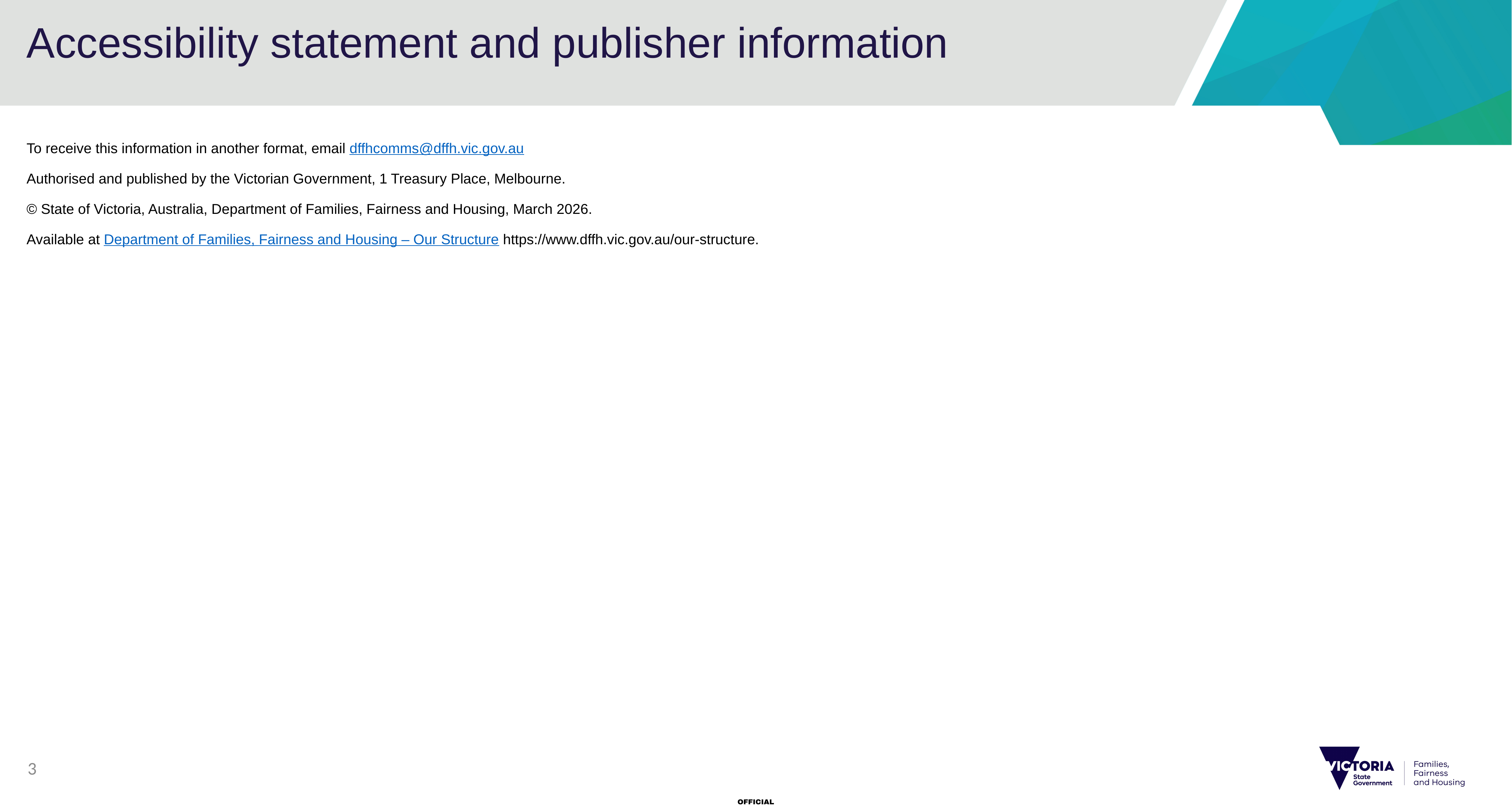

# Accessibility statement and publisher information
To receive this information in another format, email dffhcomms@dffh.vic.gov.au
Authorised and published by the Victorian Government, 1 Treasury Place, Melbourne.
© State of Victoria, Australia, Department of Families, Fairness and Housing, March 2026.
Available at Department of Families, Fairness and Housing – Our Structure https://www.dffh.vic.gov.au/our-structure.

3